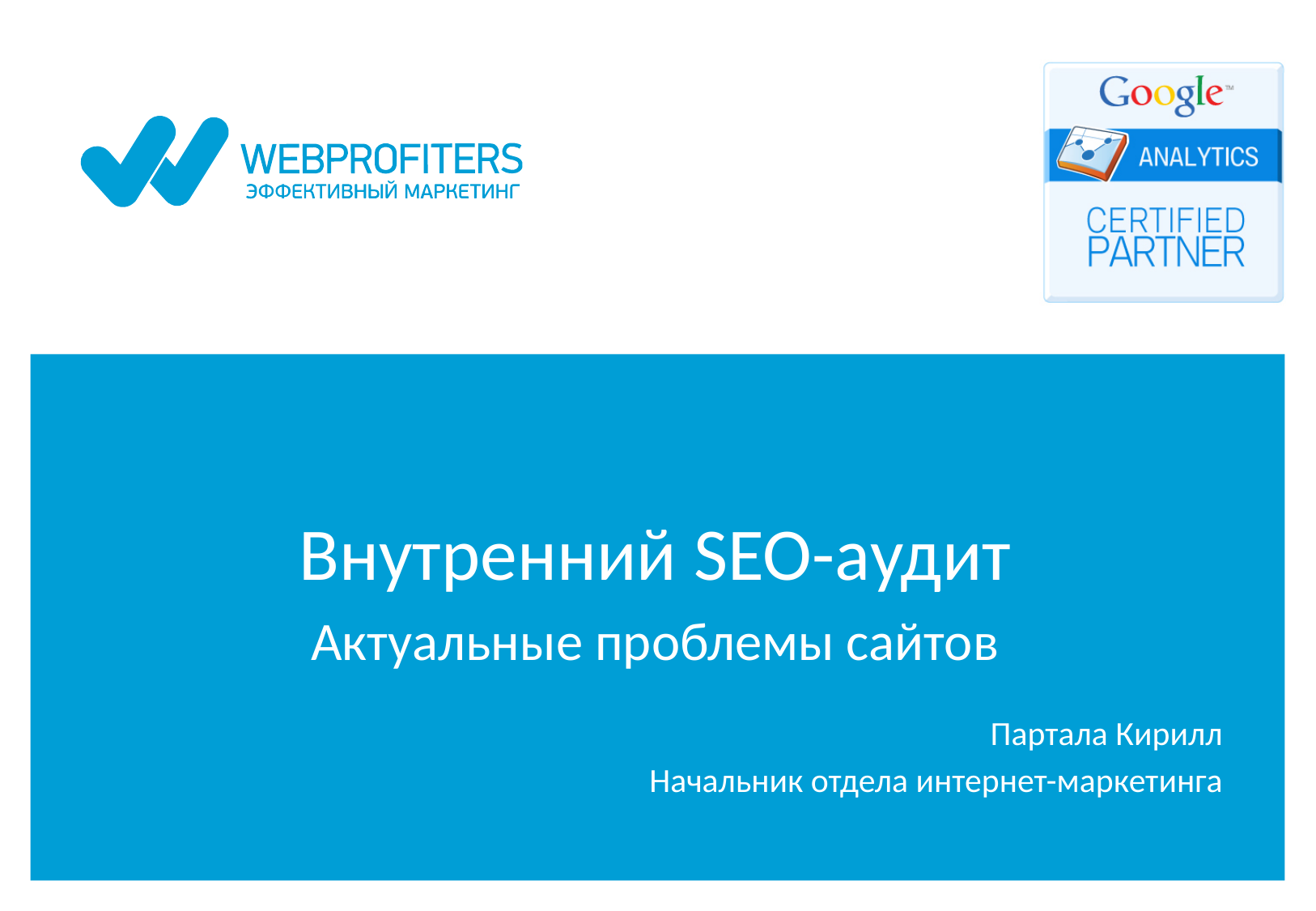

Внутренний SEO-аудит
Актуальные проблемы сайтов
Партала Кирилл
Начальник отдела интернет-маркетинга